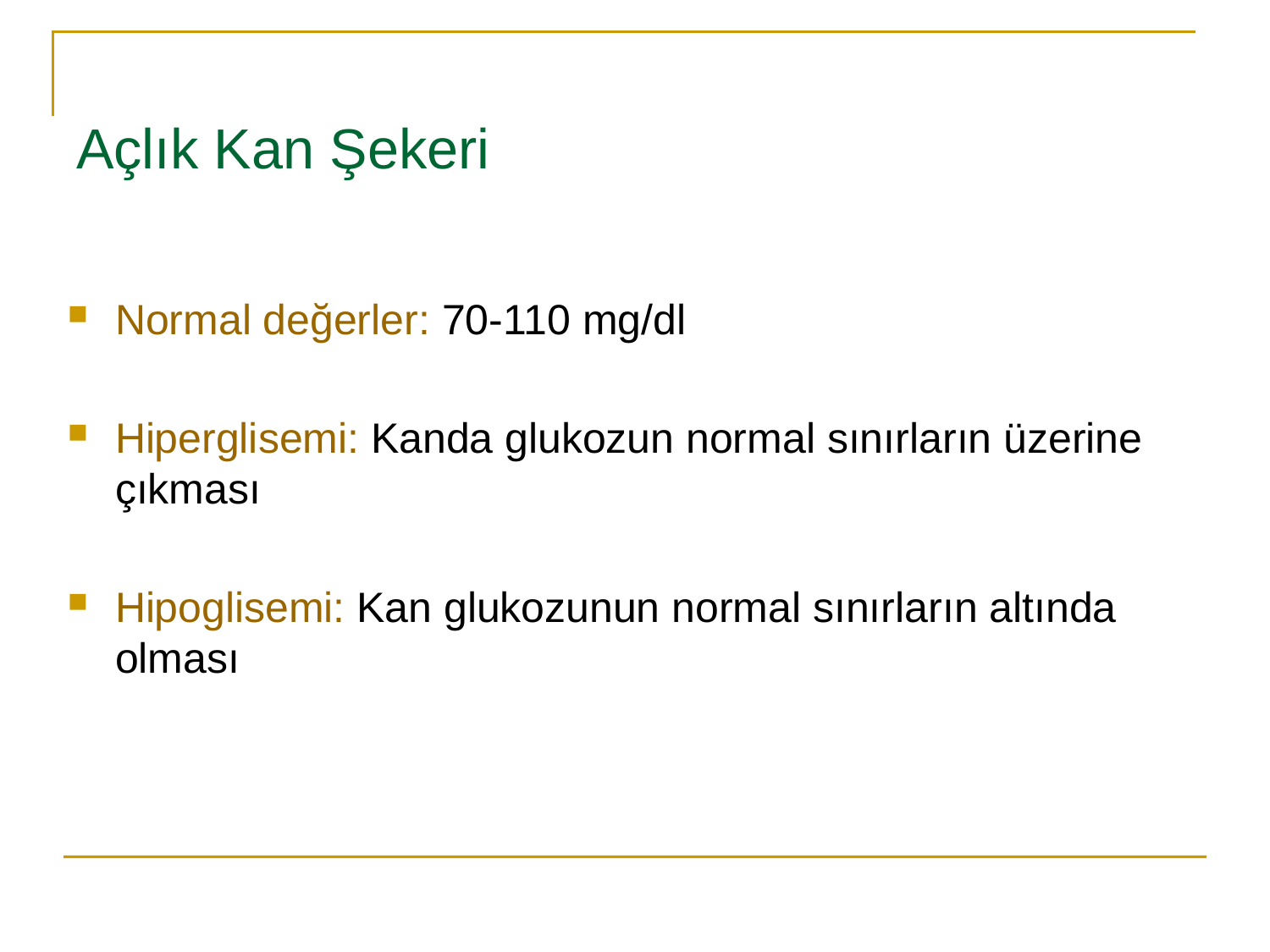

# Açlık Kan Şekeri
Normal değerler: 70-110 mg/dl

Hiperglisemi: Kanda glukozun normal sınırların üzerine çıkması

Hipoglisemi: Kan glukozunun normal sınırların altında olması